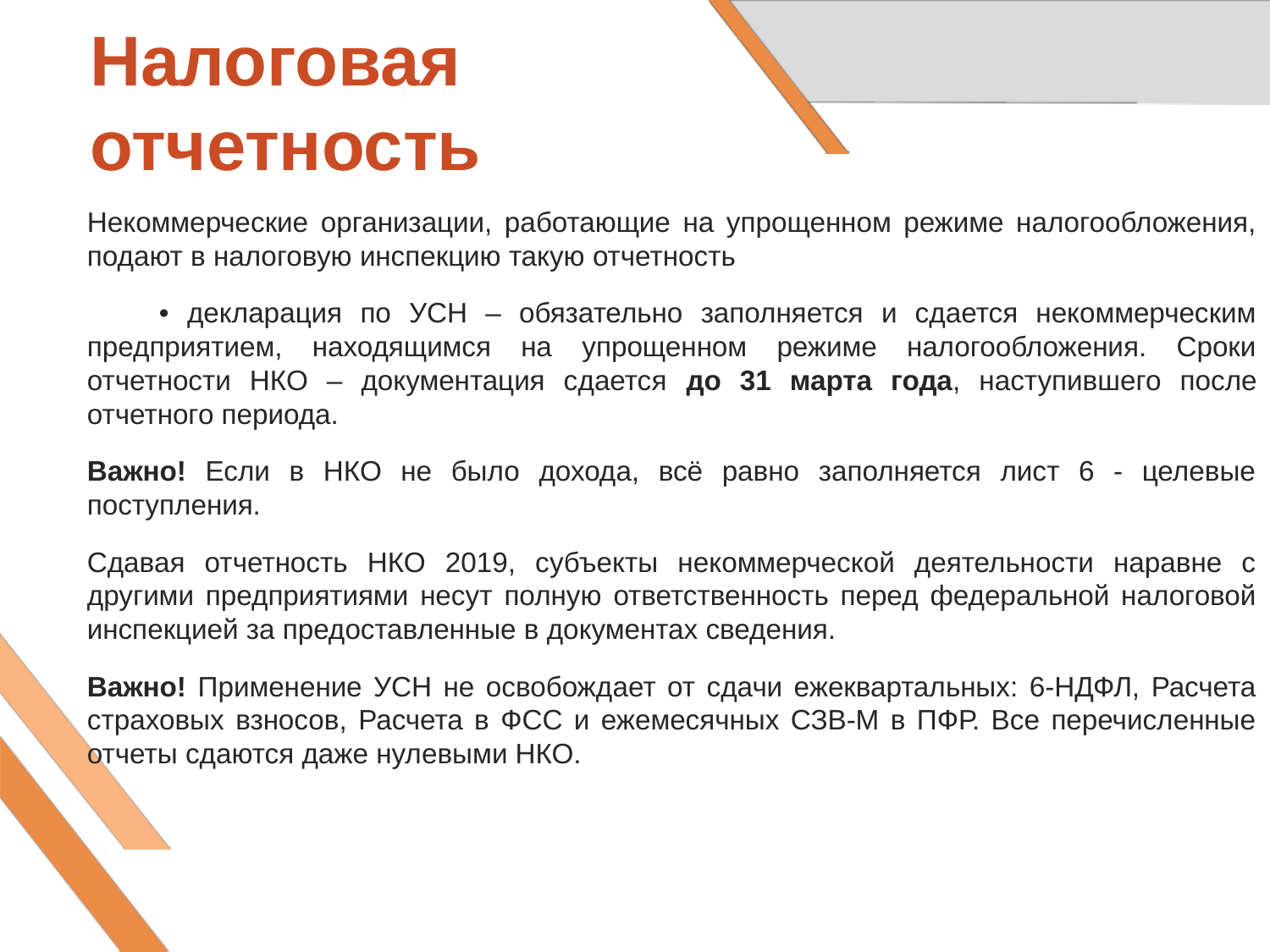

Налоговая отчетность
Некоммерческие организации, работающие на упрощенном режиме налогообложения, подают в налоговую инспекцию такую отчетность
    • декларация по УСН – обязательно заполняется и сдается некоммерческим предприятием, находящимся на упрощенном режиме налогообложения. Сроки отчетности НКО – документация сдается до 31 марта года, наступившего после отчетного периода.
Важно! Если в НКО не было дохода, всё равно заполняется лист 6 - целевые поступления.
Сдавая отчетность НКО 2019, субъекты некоммерческой деятельности наравне с другими предприятиями несут полную ответственность перед федеральной налоговой инспекцией за предоставленные в документах сведения.
Важно! Применение УСН не освобождает от сдачи ежеквартальных: 6-НДФЛ, Расчета страховых взносов, Расчета в ФСС и ежемесячных СЗВ-М в ПФР. Все перечисленные отчеты сдаются даже нулевыми НКО.